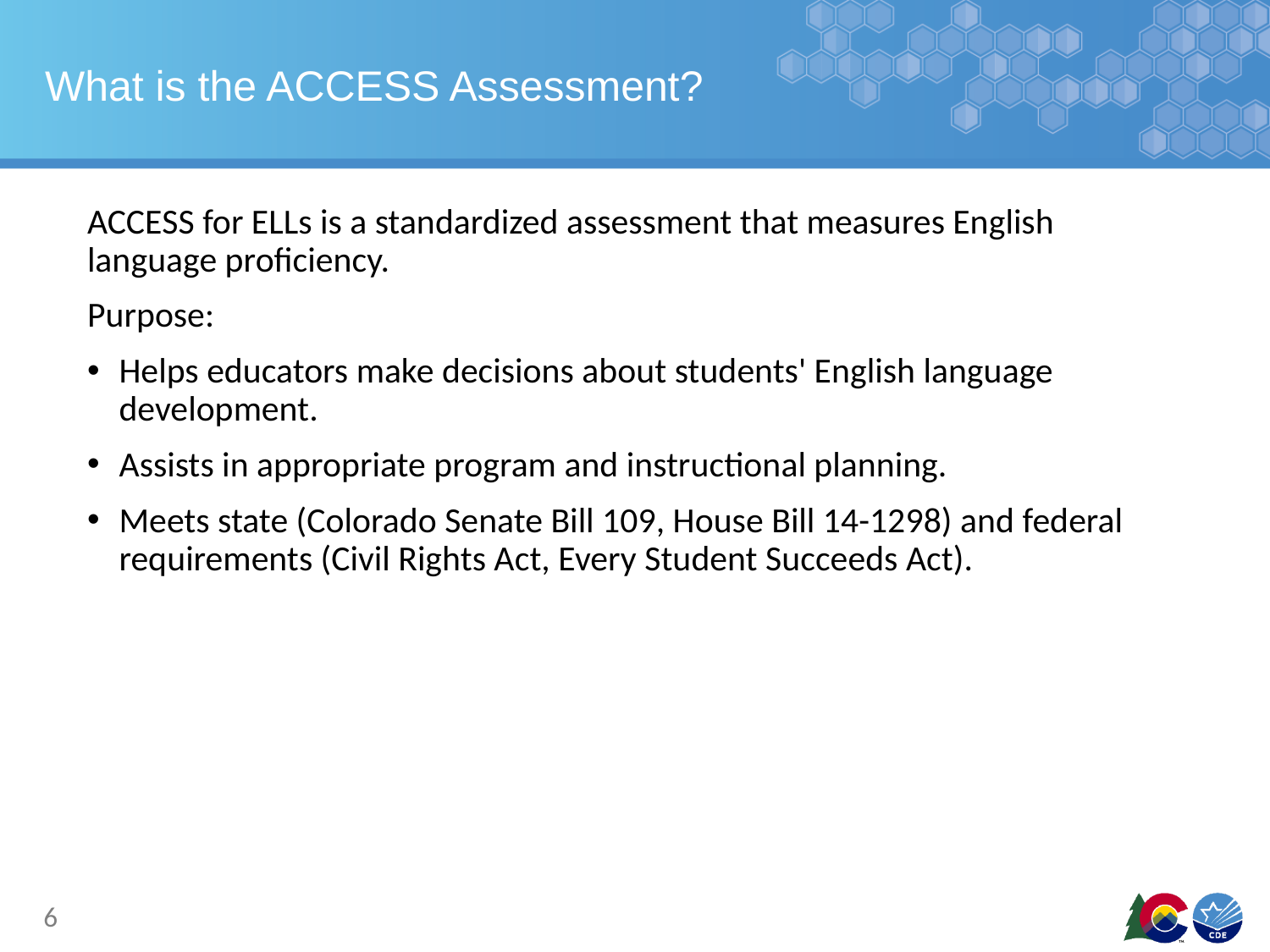

# What is the ACCESS Assessment?
ACCESS for ELLs is a standardized assessment that measures English language proficiency.
Purpose:
Helps educators make decisions about students' English language development.
Assists in appropriate program and instructional planning.
Meets state (Colorado Senate Bill 109, House Bill 14-1298) and federal requirements (Civil Rights Act, Every Student Succeeds Act).

6